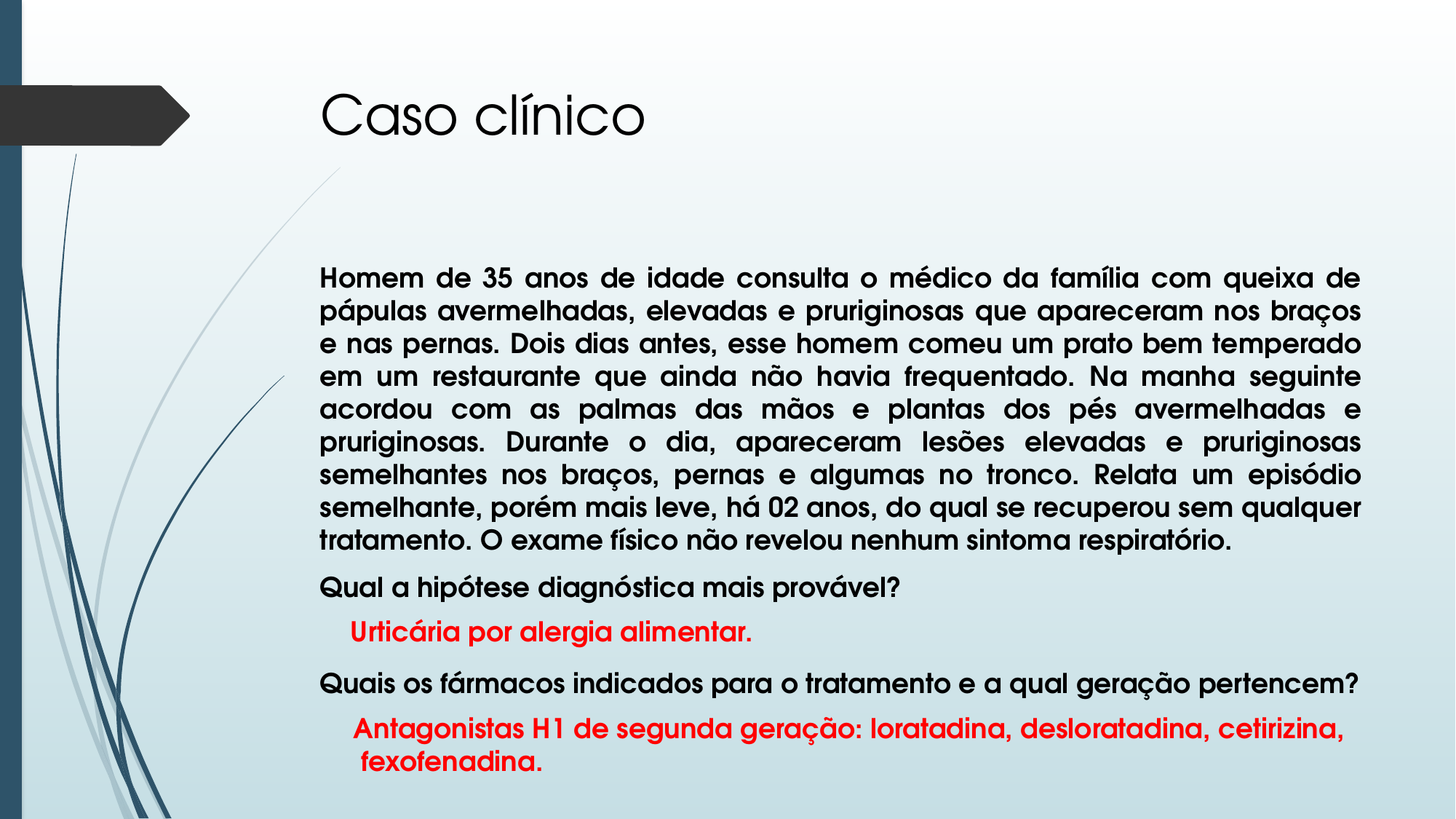

# Caso clínico
Homem de 35 anos de idade consulta o médico da família com queixa de pápulas avermelhadas, elevadas e pruriginosas que apareceram nos braços e nas pernas. Dois dias antes, esse homem comeu um prato bem temperado em um restaurante que ainda não havia frequentado. Na manha seguinte acordou com as palmas das mãos e plantas dos pés avermelhadas e pruriginosas. Durante o dia, apareceram lesões elevadas e pruriginosas semelhantes nos braços, pernas e algumas no tronco. Relata um episódio semelhante, porém mais leve, há 02 anos, do qual se recuperou sem qualquer tratamento. O exame físico não revelou nenhum sintoma respiratório.
Qual a hipótese diagnóstica mais provável?

Quais os fármacos indicados para o tratamento e a qual geração pertencem?
Urticária por alergia alimentar.

Antagonistas H1 de segunda geração: loratadina, desloratadina, cetirizina,
 fexofenadina.